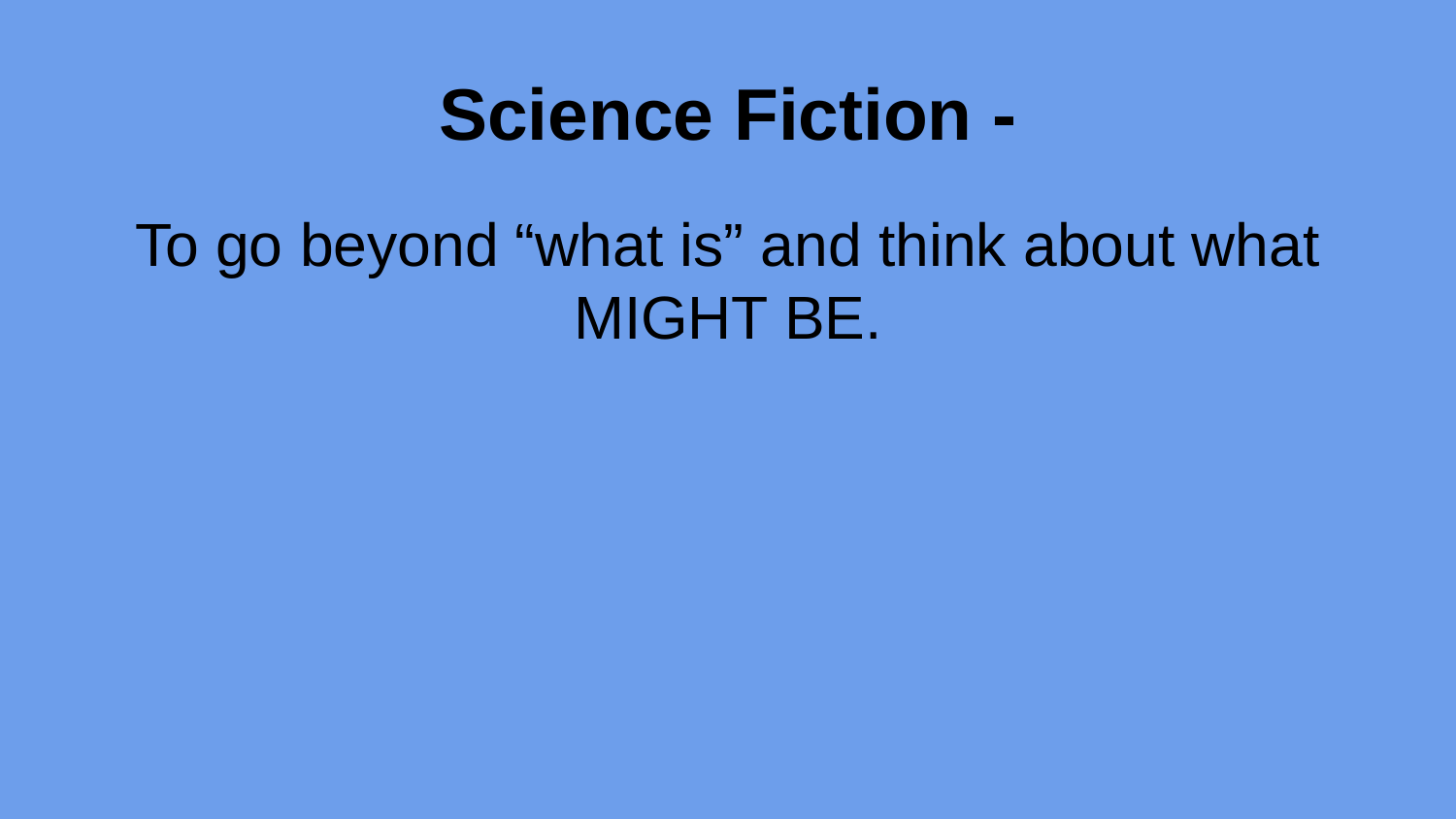

# Science Fiction -
To go beyond “what is” and think about what MIGHT BE.